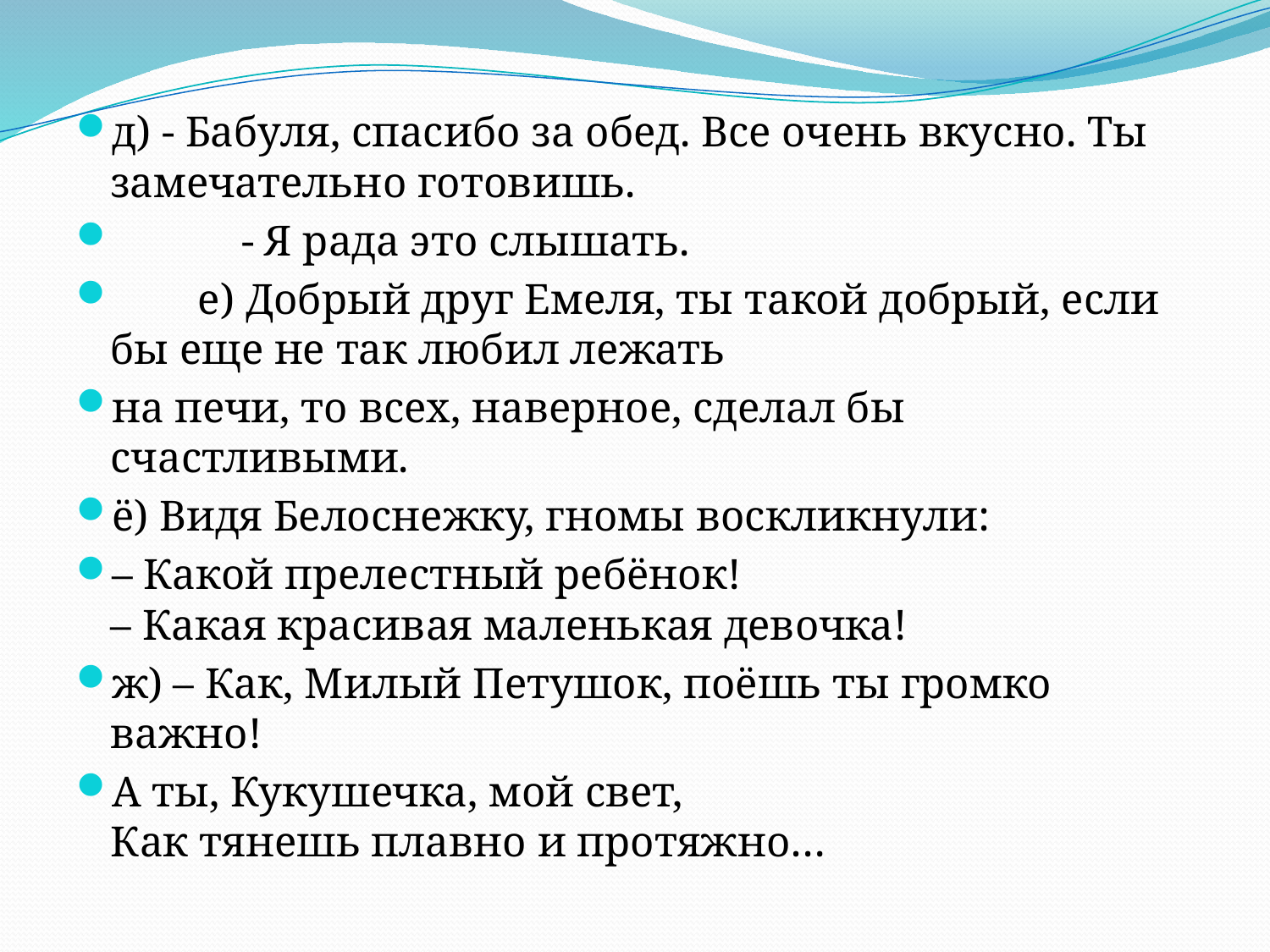

д) - Бабуля, спасибо за обед. Все очень вкусно. Ты замечательно готовишь.
            - Я рада это слышать.
        е) Добрый друг Емеля, ты такой добрый, если бы еще не так любил лежать
на печи, то всех, наверное, сделал бы счастливыми.
ё) Видя Белоснежку, гномы воскликнули:
– Какой прелестный ребёнок!
– Какая красивая маленькая девочка!
ж) – Как, Милый Петушок, поёшь ты громко важно!
А ты, Кукушечка, мой свет,
Как тянешь плавно и протяжно…